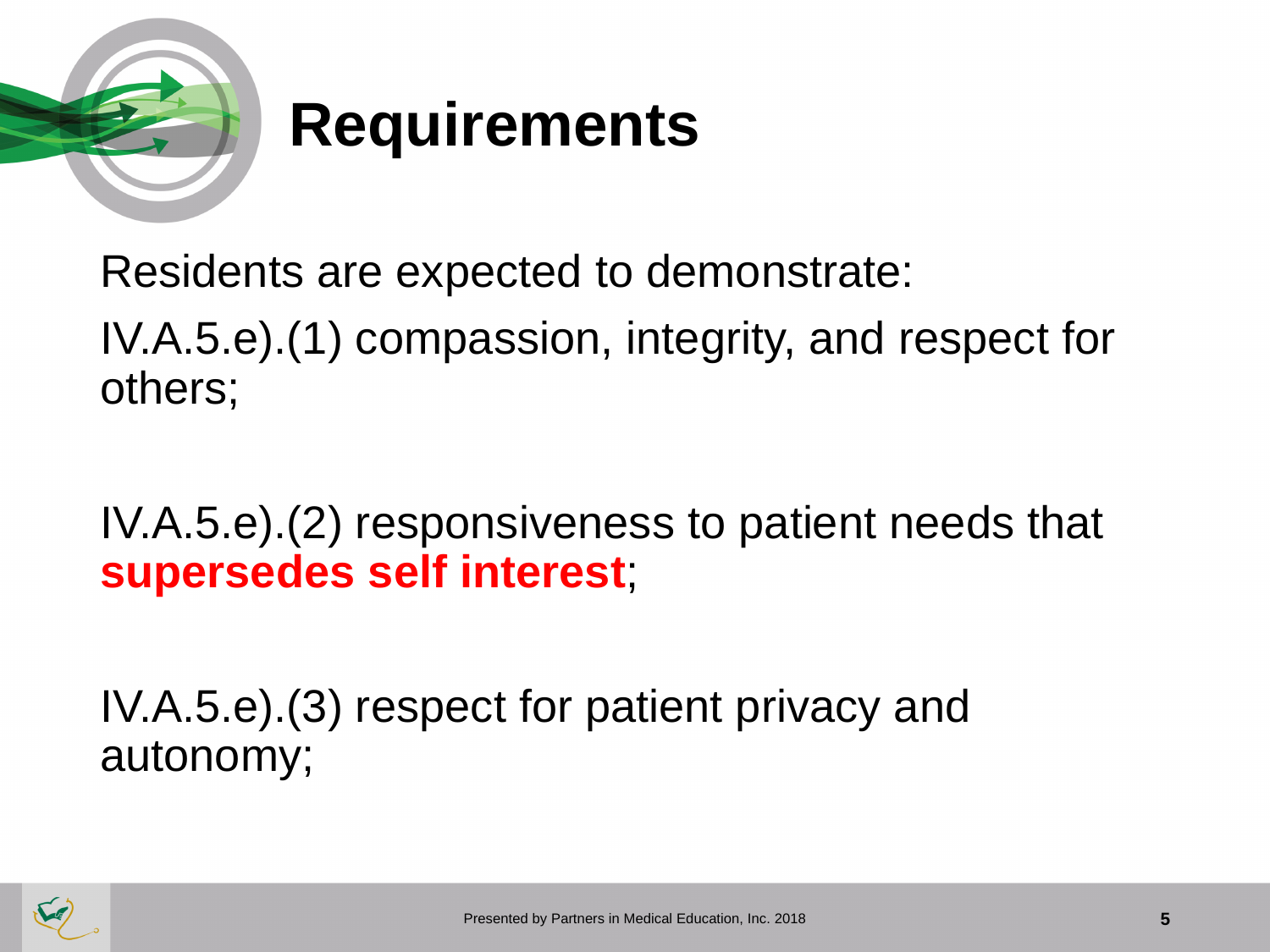

# Requirements
Residents are expected to demonstrate:
IV.A.5.e).(1) compassion, integrity, and respect for others;

IV.A.5.e).(2) responsiveness to patient needs that supersedes self interest;

IV.A.5.e).(3) respect for patient privacy and autonomy;
Presented by Partners in Medical Education, Inc. 2018
5